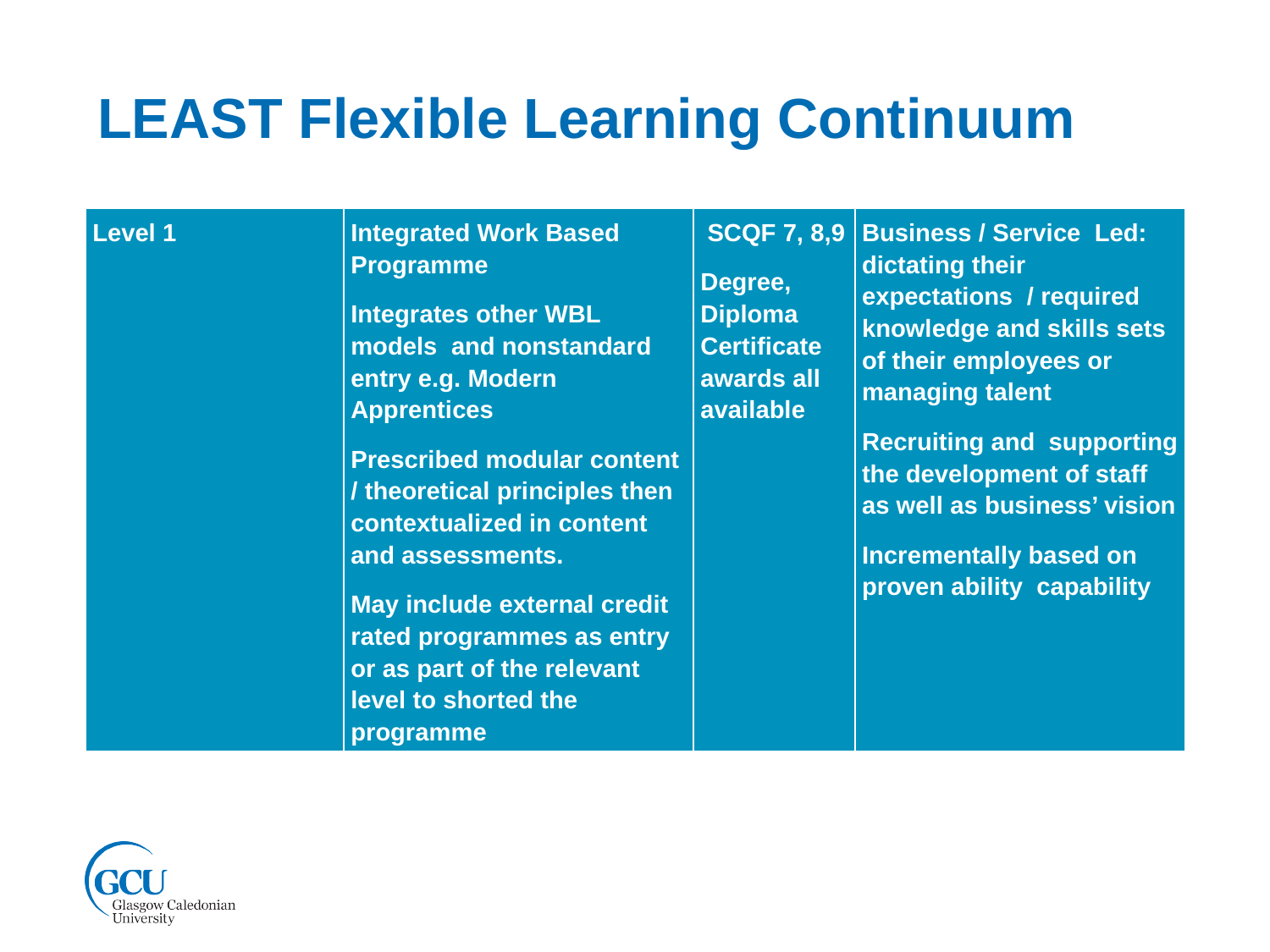

LEAST Flexible Learning Continuum
| Level 1 | Integrated Work Based Programme Integrates other WBL models and nonstandard entry e.g. Modern Apprentices Prescribed modular content / theoretical principles then contextualized in content and assessments. May include external credit rated programmes as entry or as part of the relevant level to shorted the programme | SCQF 7, 8,9 Degree, Diploma Certificate awards all available | Business / Service Led: dictating their expectations / required knowledge and skills sets of their employees or managing talent Recruiting and supporting the development of staff as well as business’ vision Incrementally based on proven ability capability |
| --- | --- | --- | --- |